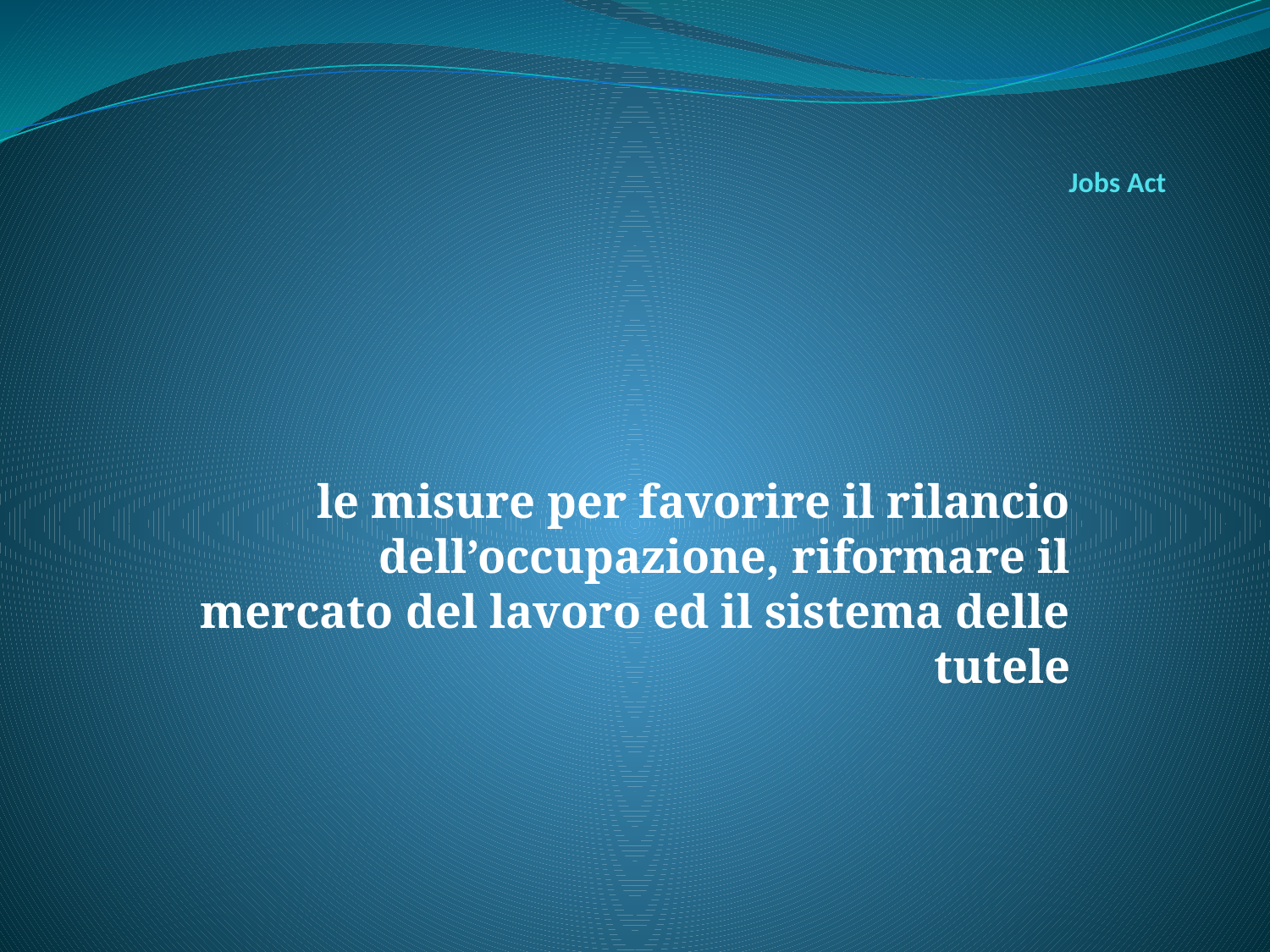

# Jobs Act
le misure per favorire il rilancio dell’occupazione, riformare il mercato del lavoro ed il sistema delle tutele